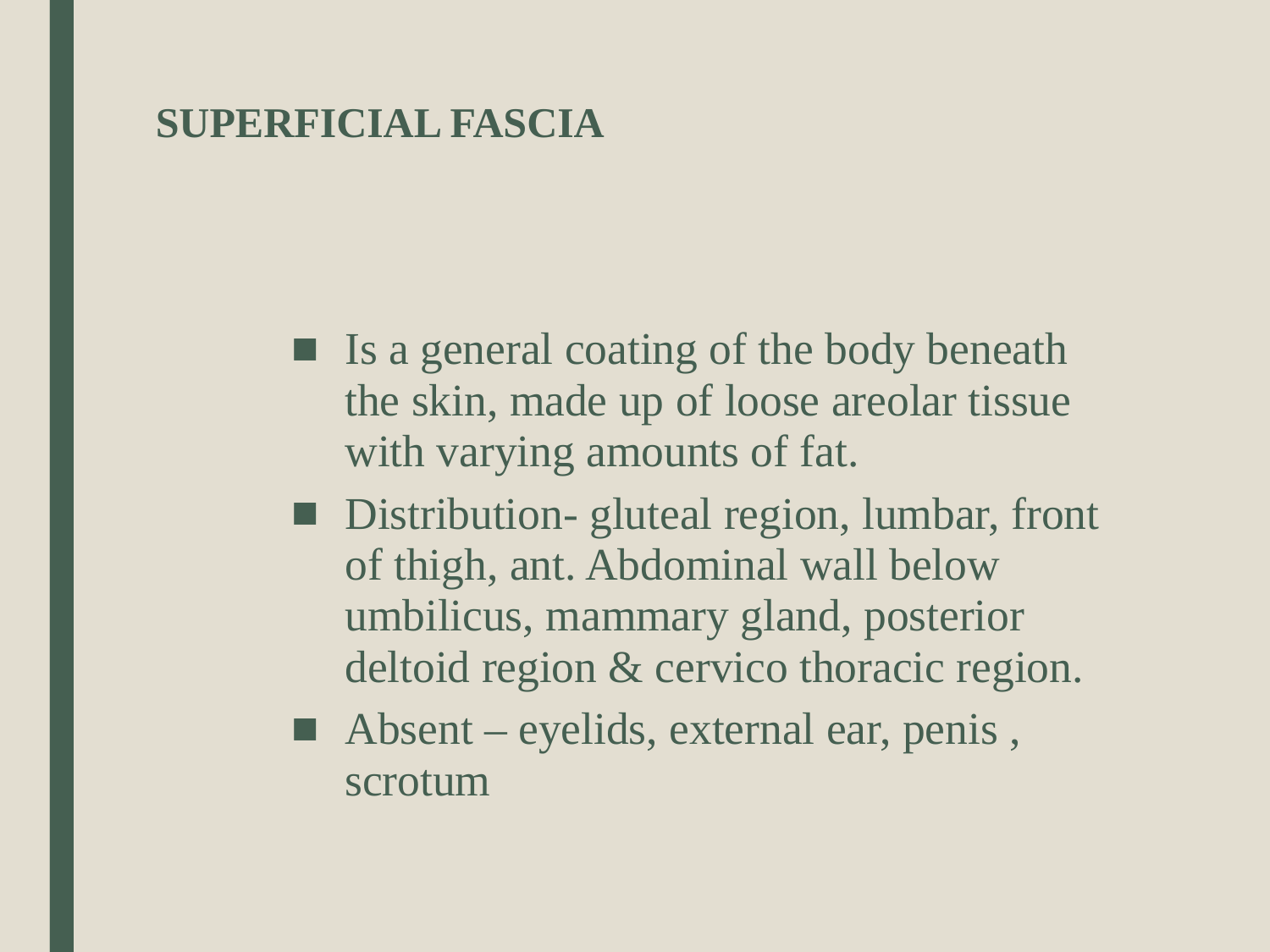

# SUPERFICIAL FASCIA
Is a general coating of the body beneath the skin, made up of loose areolar tissue with varying amounts of fat.
Distribution- gluteal region, lumbar, front of thigh, ant. Abdominal wall below umbilicus, mammary gland, posterior deltoid region & cervico thoracic region.
Absent – eyelids, external ear, penis , scrotum